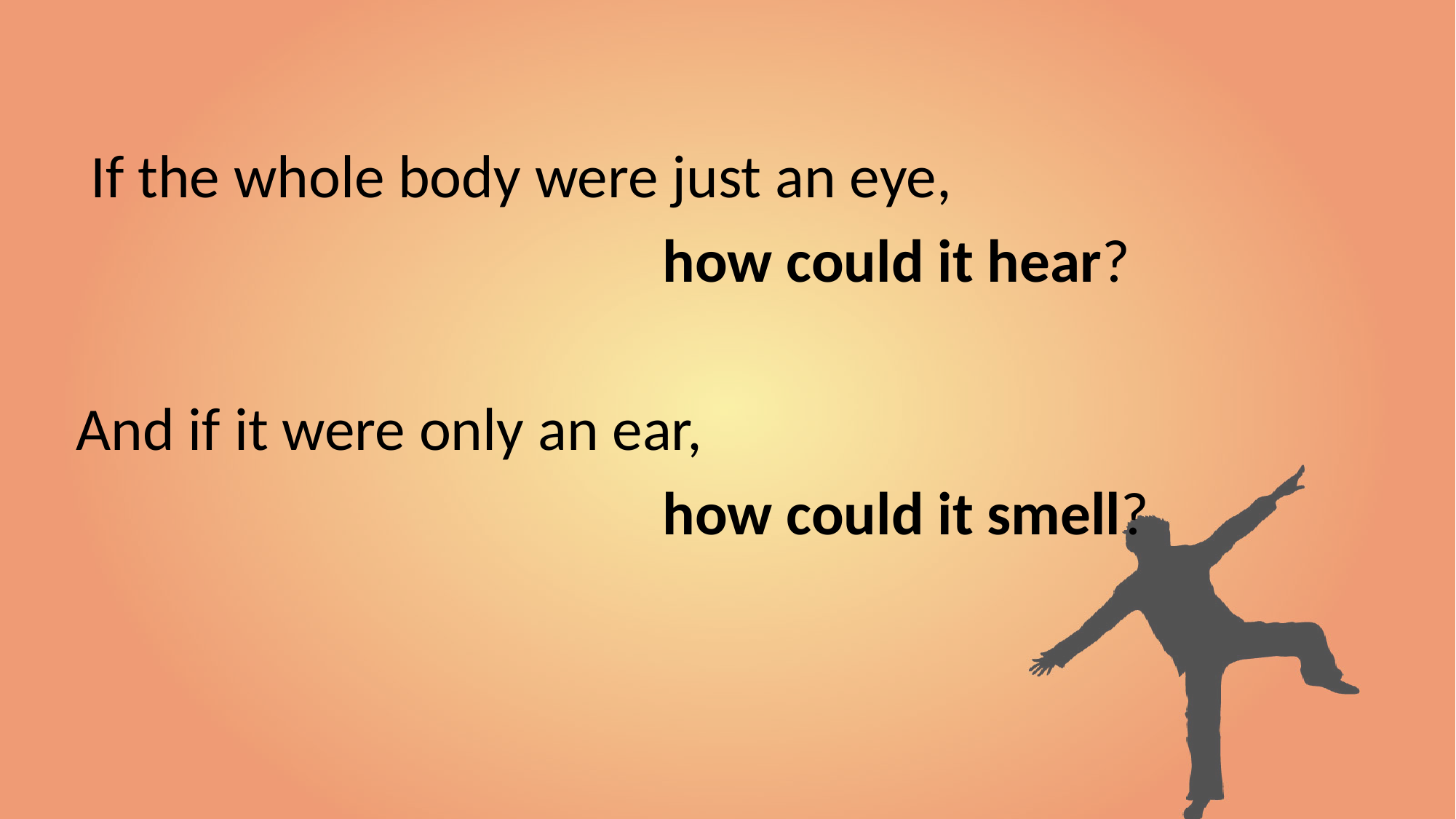

If the whole body were just an eye,
                                           how could it hear?

And if it were only an ear,
                                           how could it smell?